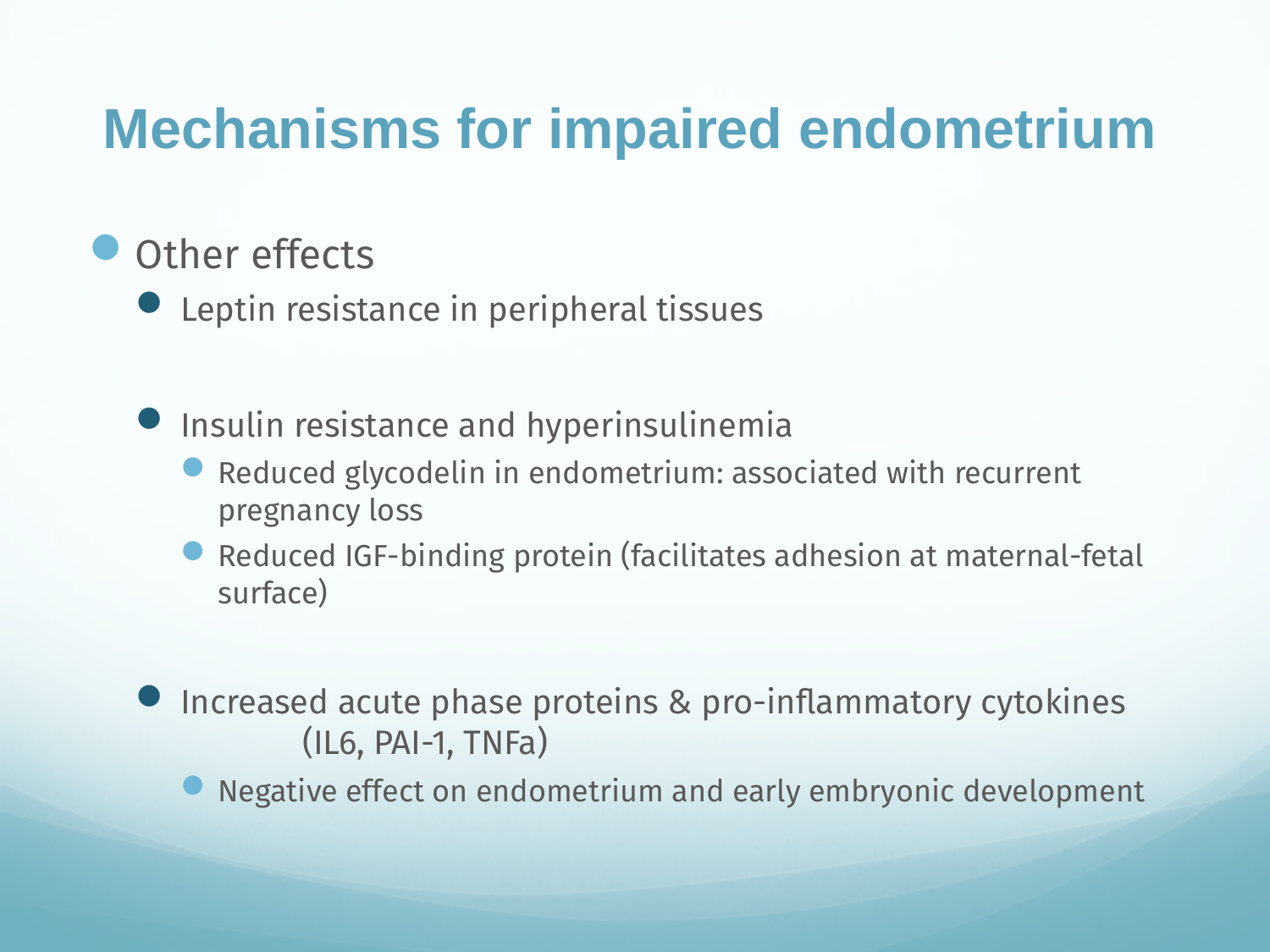

Mechanisms for impaired endometrium
Other effects
Leptin resistance in peripheral tissues

Insulin resistance and hyperinsulinemia
Reduced glycodelin in endometrium: associated with recurrent pregnancy loss
Reduced IGF-binding protein (facilitates adhesion at maternal-fetal surface)

Increased acute phase proteins & pro-inflammatory cytokines      	(IL6, PAI-1, TNFa)
Negative effect on endometrium and early embryonic development